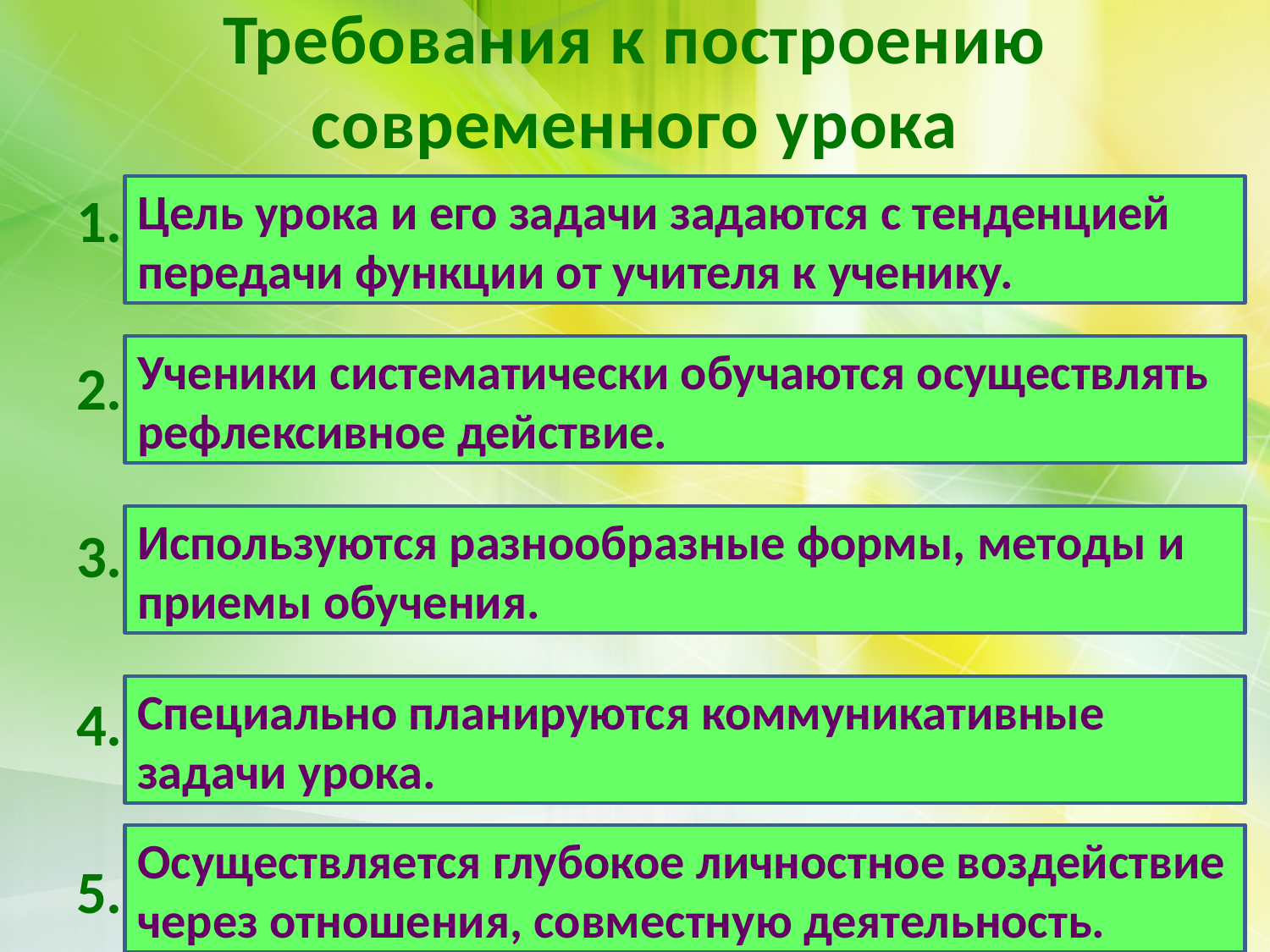

# Требования к построению современного урока

Цель урока и его задачи задаются с тенденцией передачи функции от учителя к ученику.
Ученики систематически обучаются осуществлять рефлексивное действие.
Используются разнообразные формы, методы и приемы обучения.
Специально планируются коммуникативные задачи урока.
Осуществляется глубокое личностное воздействие через отношения, совместную деятельность.